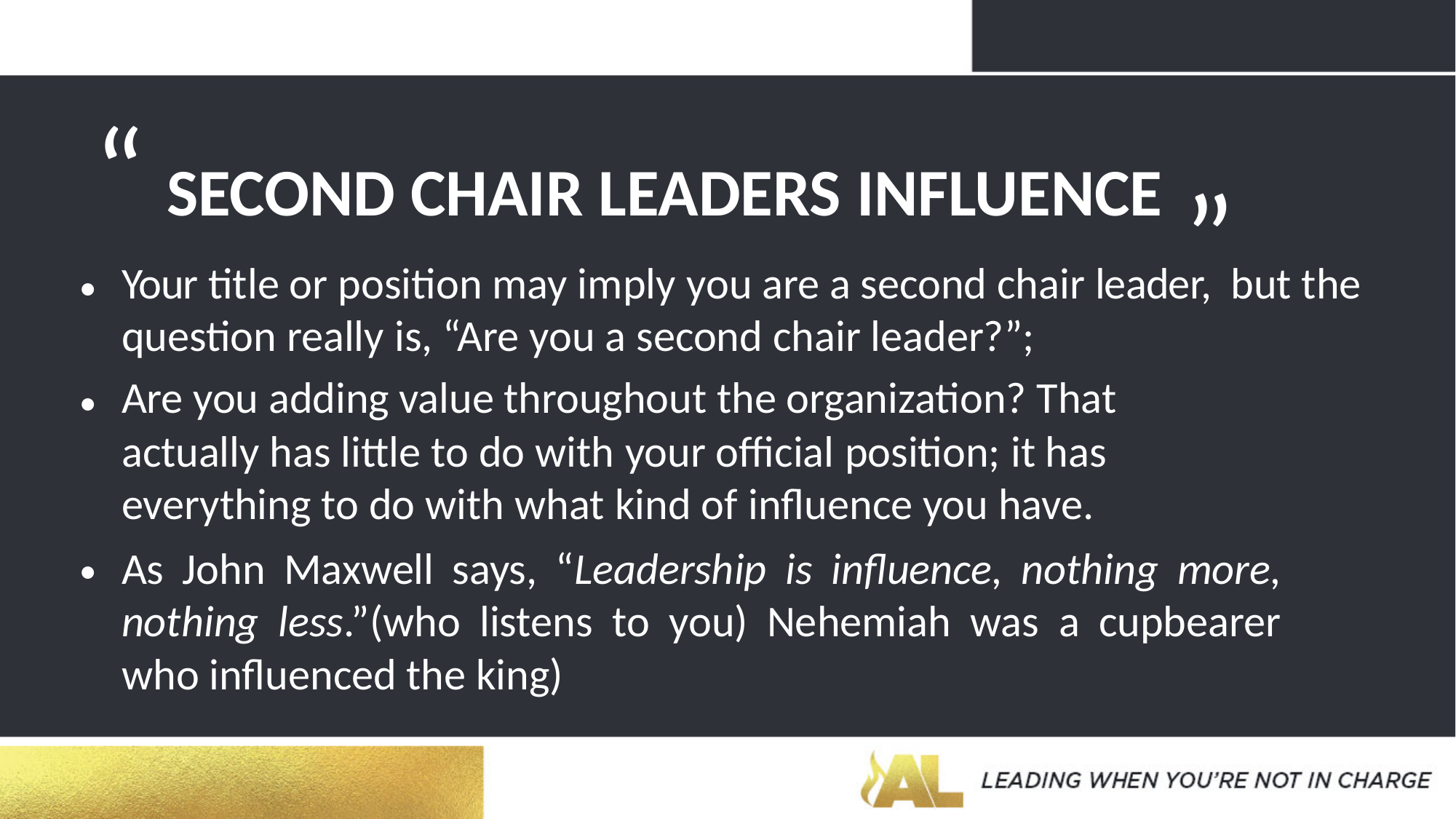

# SECOND CHAIR LEADERS INFLUENCE
“
”
Your title or position may imply you are a second chair leader,  but the question really is, “Are you a second chair leader?”;
Are you adding value throughout the organization? That
•
•
actually has little to do with your official position; it has  everything to do with what kind of influence you have.
As John Maxwell says, “Leadership is influence, nothing more,  nothing less.”(who listens to you) Nehemiah was a cupbearer  who influenced the king)
•